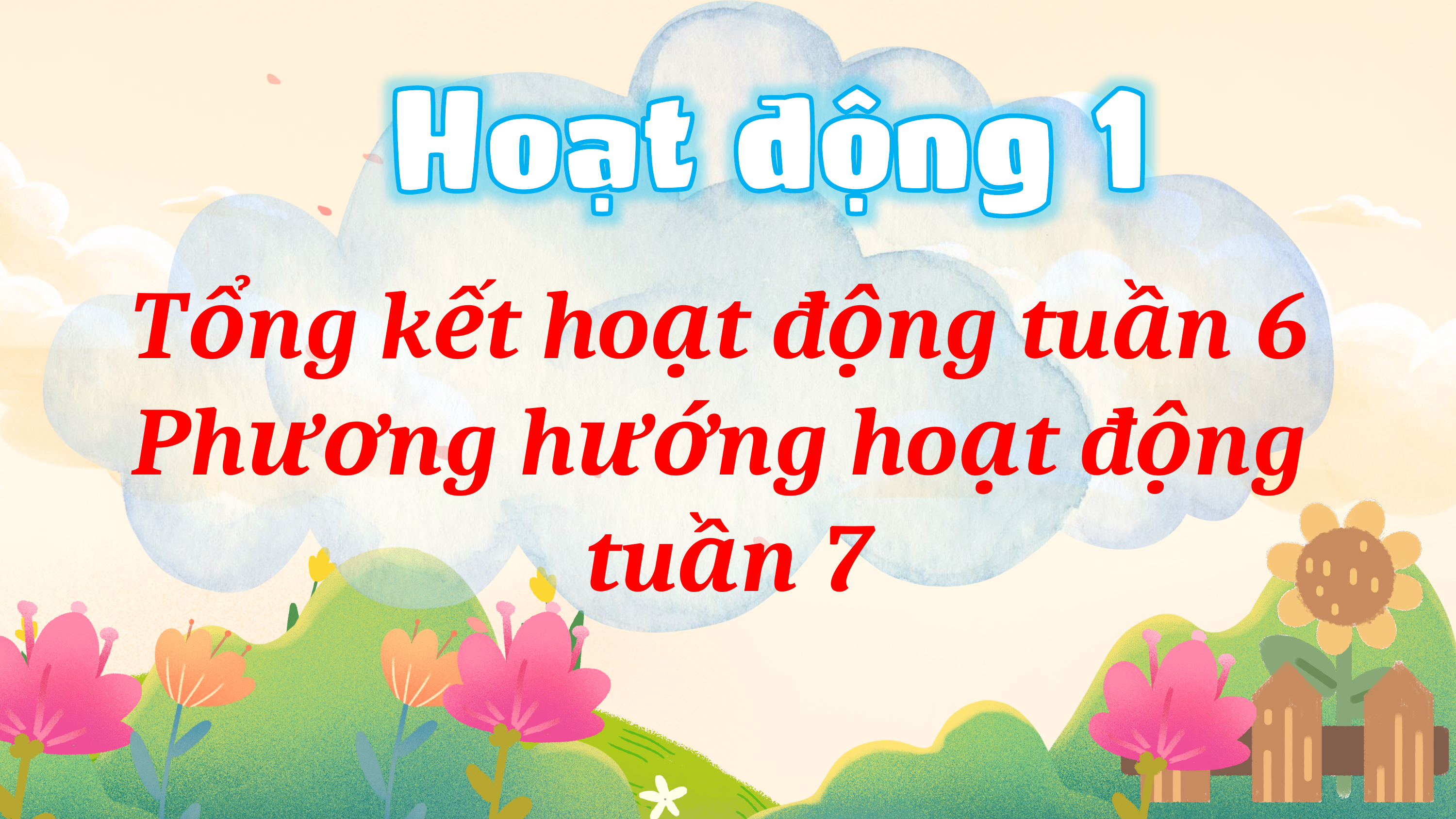

Hoạt động 1

Tổng kết hoạt động tuần 6
Phương hướng hoạt động
 tuần 7